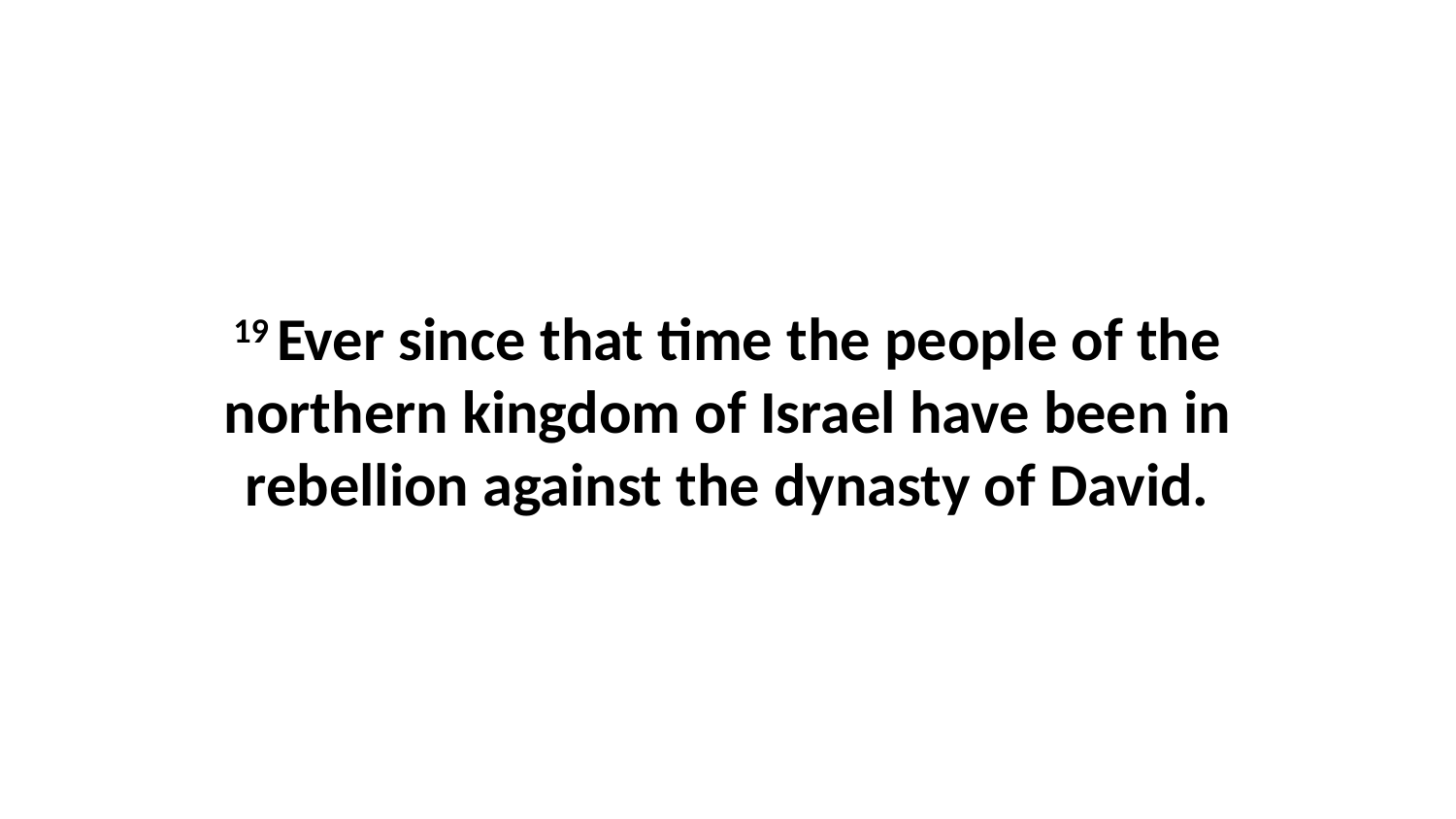

19 Ever since that time the people of the northern kingdom of Israel have been in rebellion against the dynasty of David.